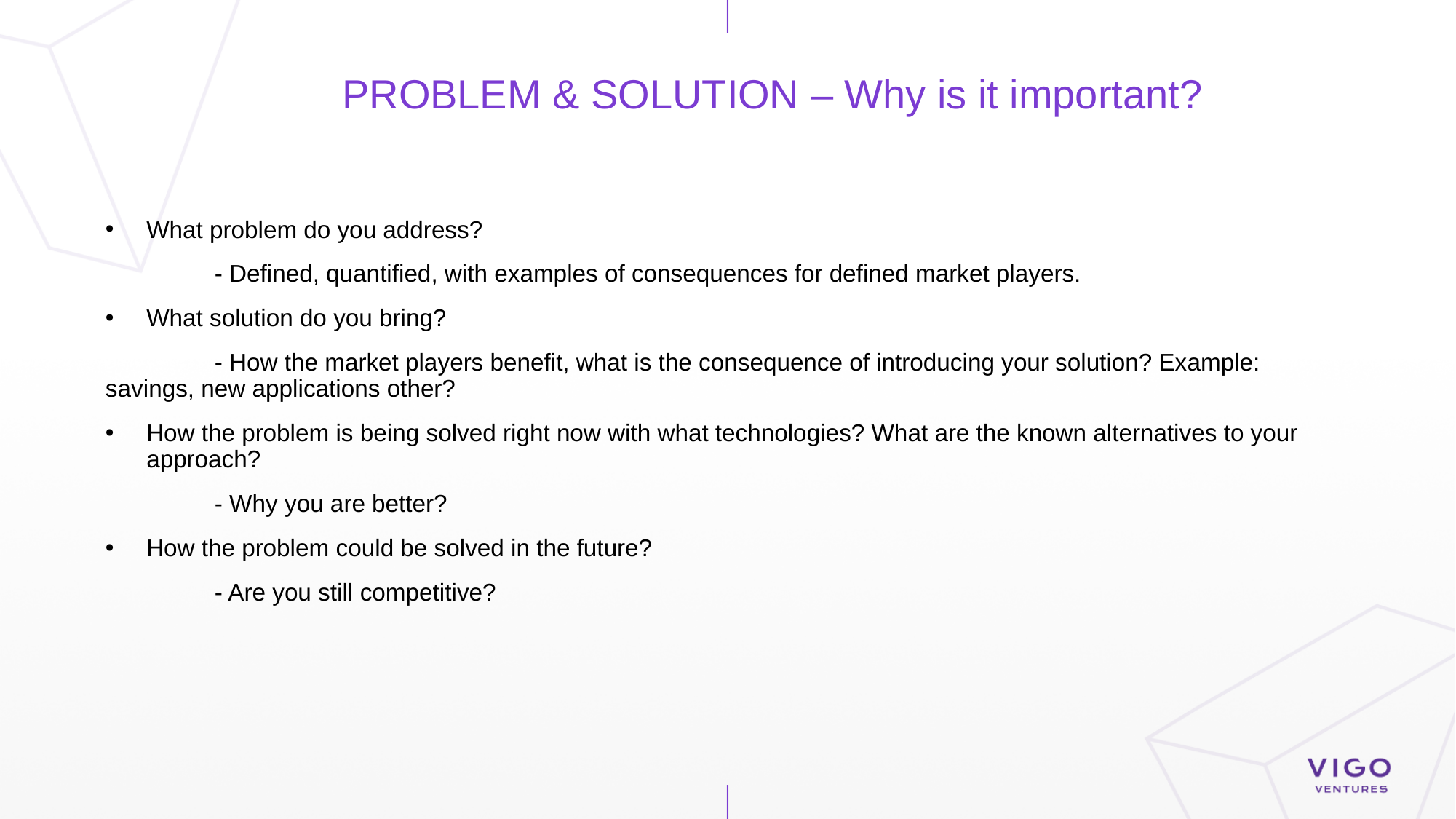

PROBLEM & SOLUTION – Why is it important?
What problem do you address?
	- Defined, quantified, with examples of consequences for defined market players.
What solution do you bring?
	- How the market players benefit, what is the consequence of introducing your solution? Example: savings, new applications other?
How the problem is being solved right now with what technologies? What are the known alternatives to your approach?
	- Why you are better?
How the problem could be solved in the future?
	- Are you still competitive?